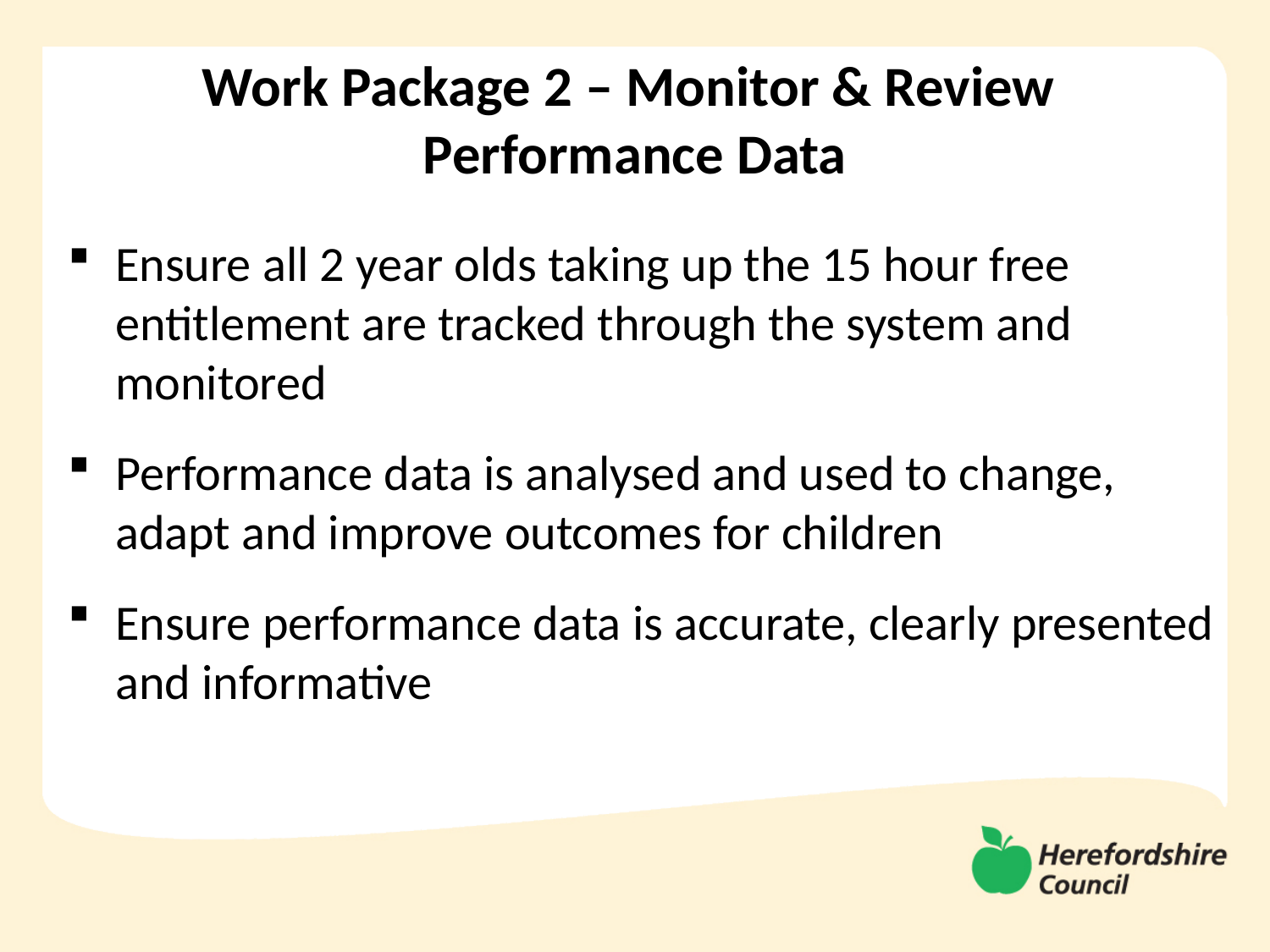

# Work Package 2 – Monitor & Review Performance Data
Ensure all 2 year olds taking up the 15 hour free entitlement are tracked through the system and monitored
Performance data is analysed and used to change, adapt and improve outcomes for children
Ensure performance data is accurate, clearly presented and informative